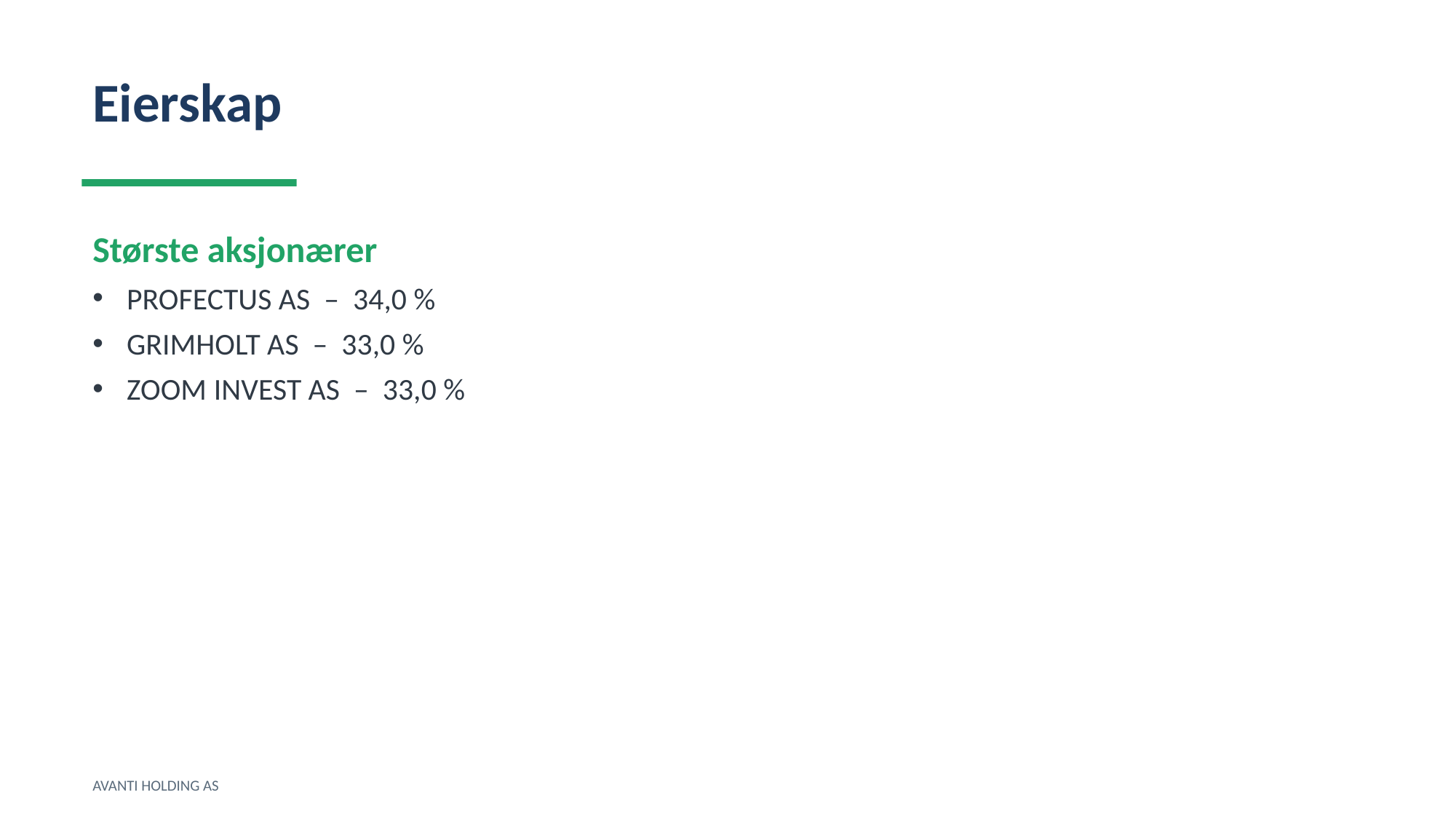

Eierskap

Største aksjonærer
PROFECTUS AS  –  34,0 %
GRIMHOLT AS  –  33,0 %
ZOOM INVEST AS  –  33,0 %
AVANTI HOLDING AS